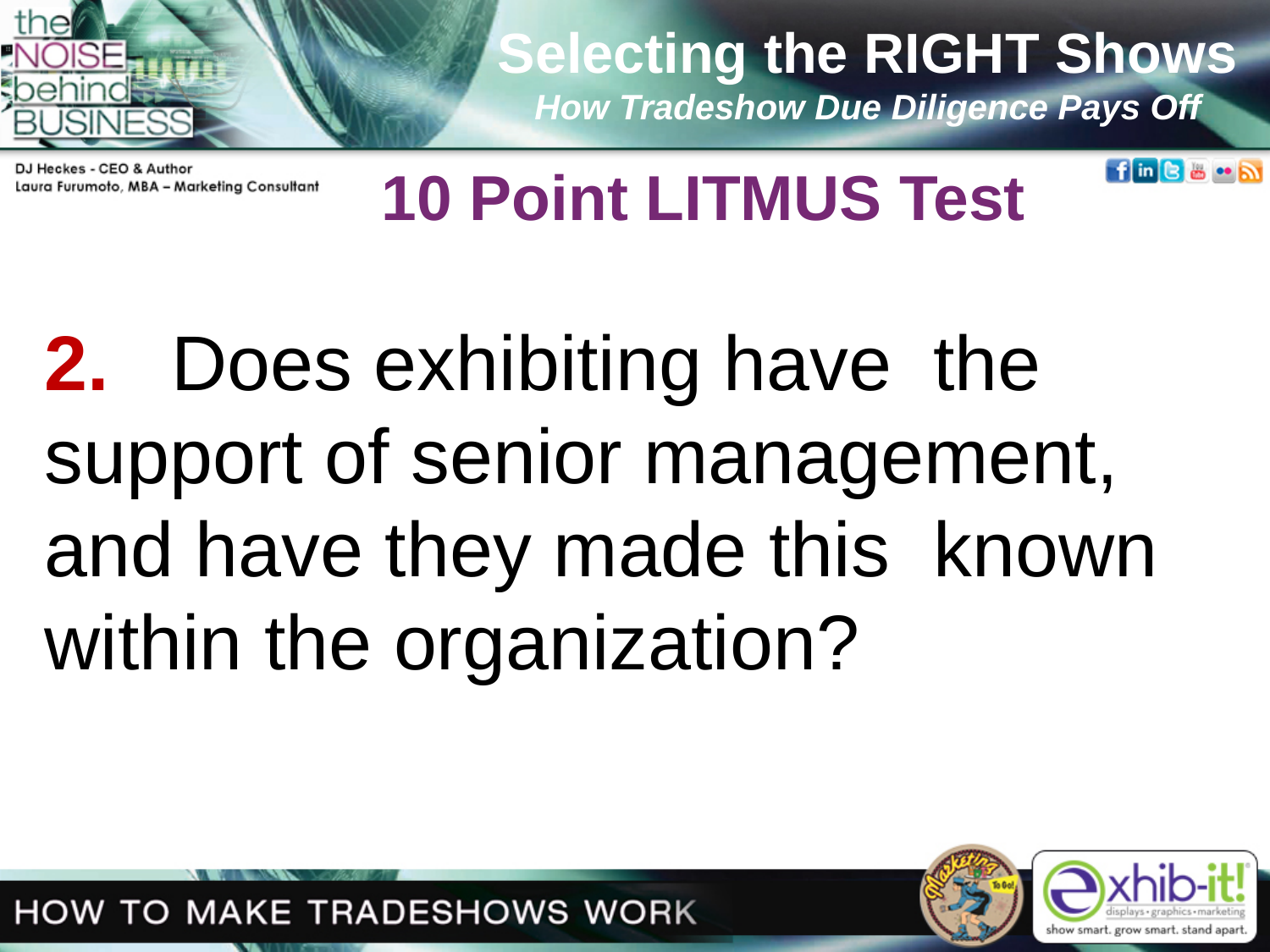

Selecting the RIGHT Shows
How Tradeshow Due Diligence Pays Off
10 Point LITMUS Test

2.	Does exhibiting have 	the 	support of senior management, 	and have they made this 	known within the organization?